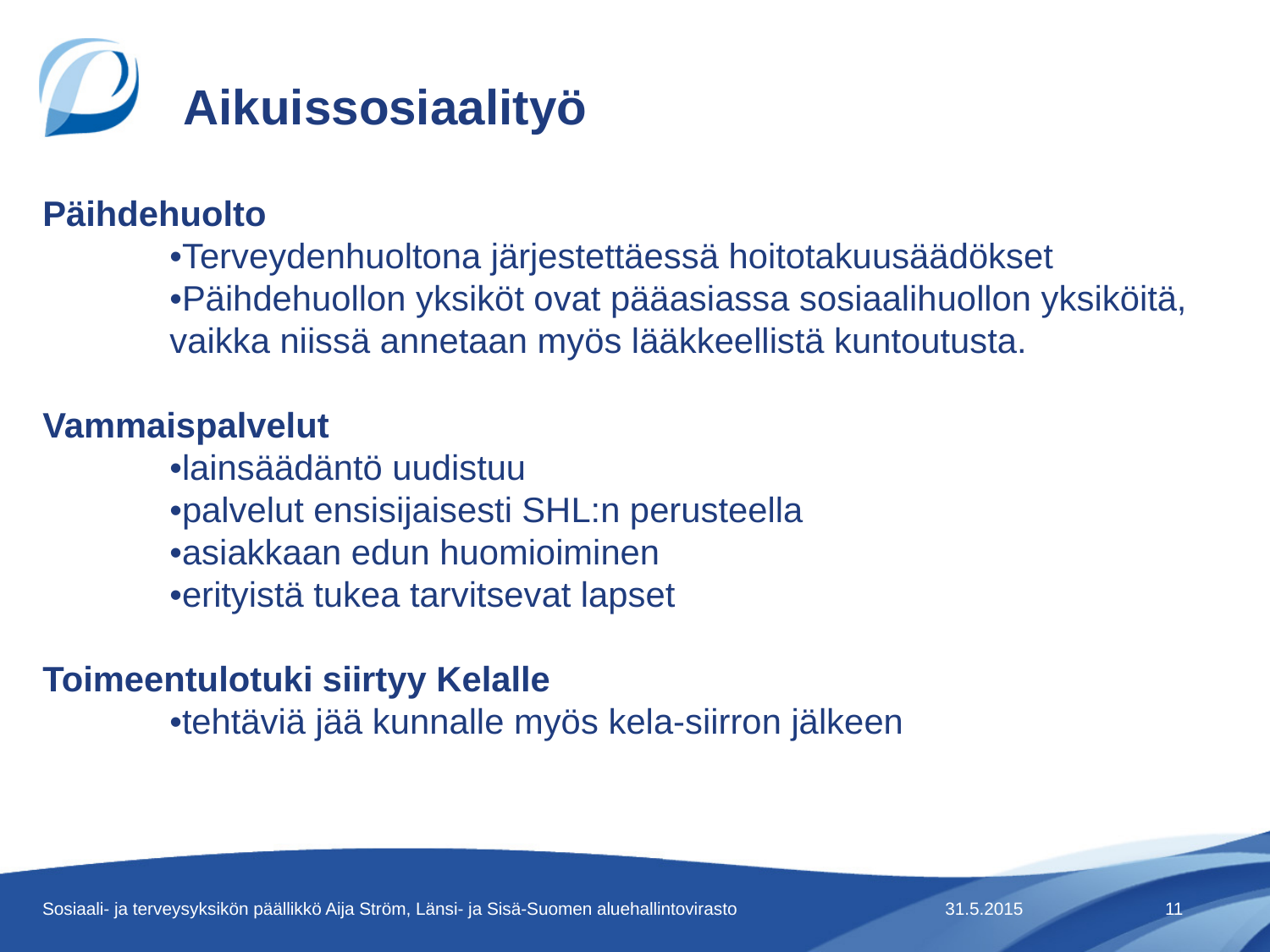

# Aikuissosiaalityö
Päihdehuolto
	•Terveydenhuoltona järjestettäessä hoitotakuusäädökset
	•Päihdehuollon yksiköt ovat pääasiassa sosiaalihuollon yksiköitä, 	vaikka niissä annetaan myös lääkkeellistä kuntoutusta.

Vammaispalvelut
	•lainsäädäntö uudistuu
	•palvelut ensisijaisesti SHL:n perusteella
	•asiakkaan edun huomioiminen
	•erityistä tukea tarvitsevat lapset

Toimeentulotuki siirtyy Kelalle
	•tehtäviä jää kunnalle myös kela-siirron jälkeen

Sosiaali- ja terveysyksikön päällikkö Aija Ström, Länsi- ja Sisä-Suomen aluehallintovirasto
31.5.2015
11